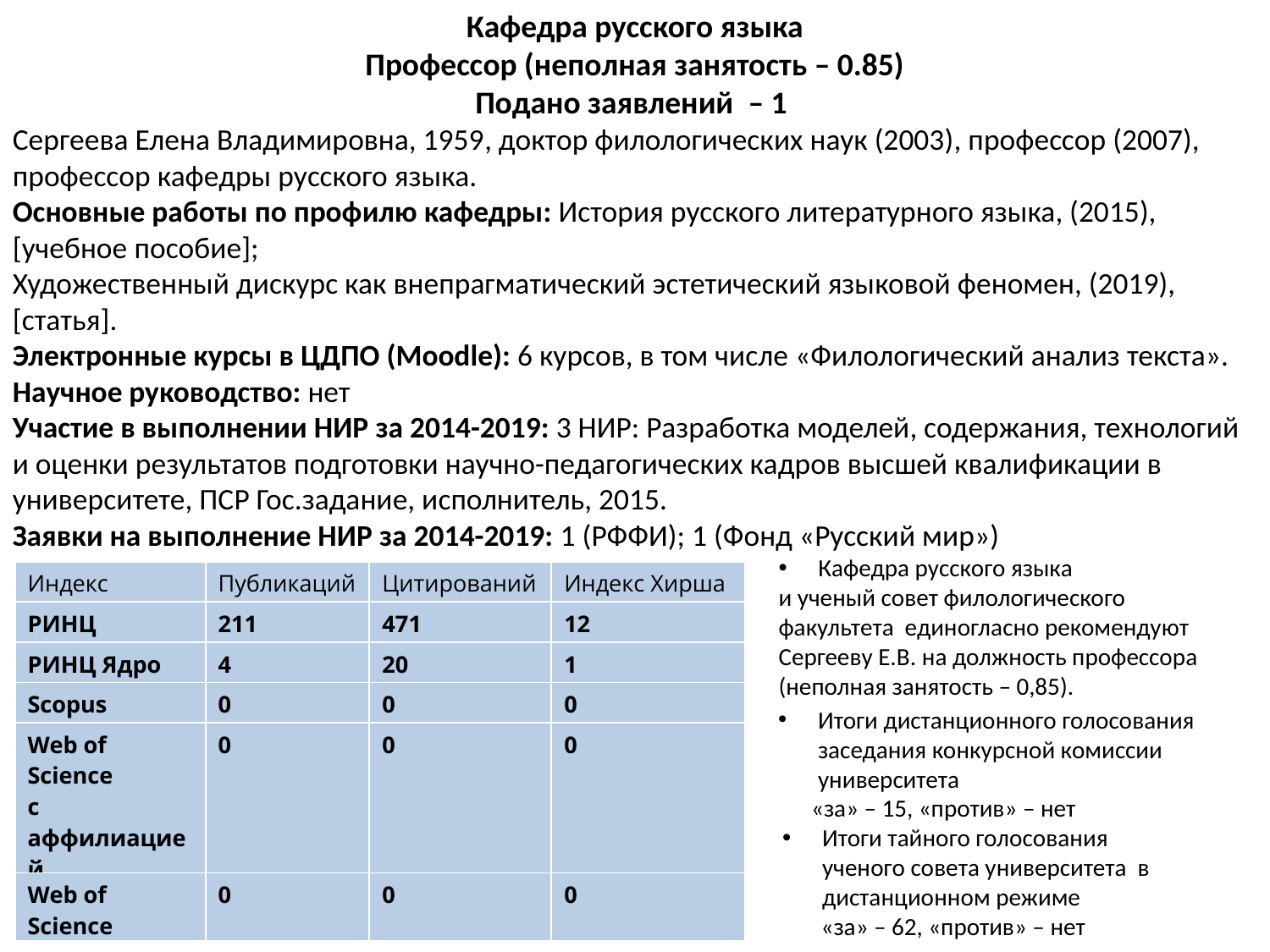

Кафедра русского языка
Профессор (неполная занятость – 0.85)
Подано заявлений  – 1
Сергеева Елена Владимировна, 1959​, доктор филологических наук (2003)​, профессор (2007), профессор кафедры русского языка.
Основные работы по профилю кафедры: История русского литературного языка, (2015), [учебное пособие];
Художественный дискурс как внепрагматический эстетический языковой феномен, (2019), [статья].
Электронные курсы в ЦДПО (Moodle): 6 курсов, в том числе «Филологический анализ текста».
Научное руководство: нет
Участие в выполнении НИР за 2014-2019: 3 НИР: Разработка моделей, содержания, технологий и оценки результатов подготовки научно-педагогических кадров высшей квалификации в университете, ПСР Гос.задание, исполнитель, 2015.​
Заявки на выполнение НИР за 2014-2019: 1 (РФФИ); 1 (Фонд «Русский мир»)

Кафедра русского языка
и ученый совет филологического факультета  единогласно рекомендуют Сергееву Е.В. на должность профессора (неполная занятость – 0,85).

| Индекс | Публикаций | Цитирований | Индекс Хирша |
| --- | --- | --- | --- |
| РИНЦ | 211 | 471 | 12 |
| РИНЦ Ядро | 4 | 20 | 1 |
| Scopus | 0 | 0 | 0 |
| Web of Science c аффилиацией | 0 | 0 | 0 |
| Web of Science | 0 | 0 | 0 |
Итоги дистанционного голосования заседания конкурсной комиссии университета
      «за» – 15, «против» – нет

Итоги тайного голосования ученого совета университета  в дистанционном режиме
       «за» – 62, «против» – нет